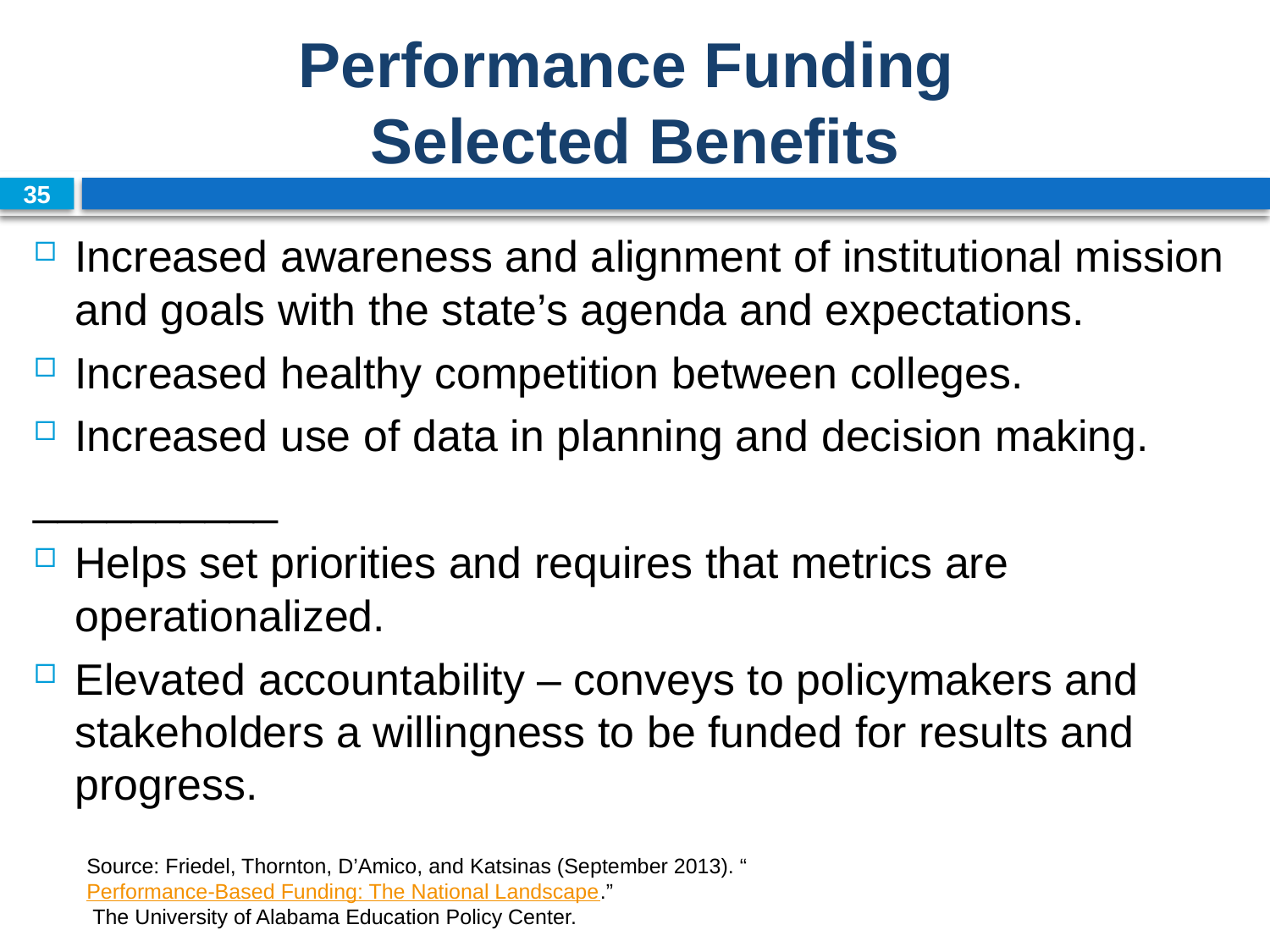

# Performance Funding Selected Benefits
35
Increased awareness and alignment of institutional mission and goals with the state’s agenda and expectations.
Increased healthy competition between colleges.
Increased use of data in planning and decision making.
__________
Helps set priorities and requires that metrics are operationalized.
Elevated accountability – conveys to policymakers and stakeholders a willingness to be funded for results and progress.

Source: Friedel, Thornton, D’Amico, and Katsinas (September 2013). “Performance-Based Funding: The National Landscape.”
 The University of Alabama Education Policy Center.